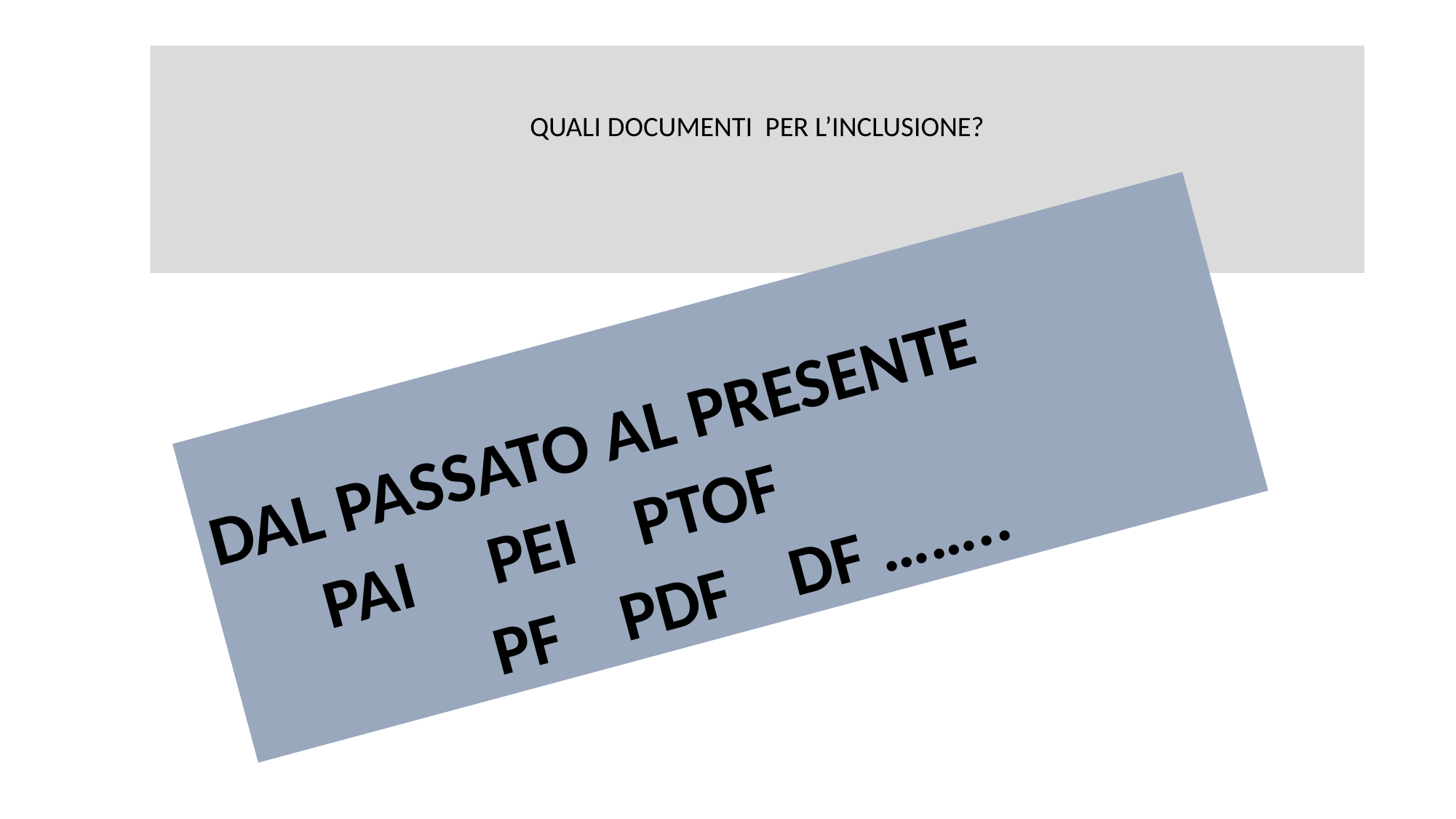

# QUALI DOCUMENTI  PER L’INCLUSIONE?

DAL PASSATO AL PRESENTE
      PAI     PEI    PTOF
PF    PDF    DF ……..